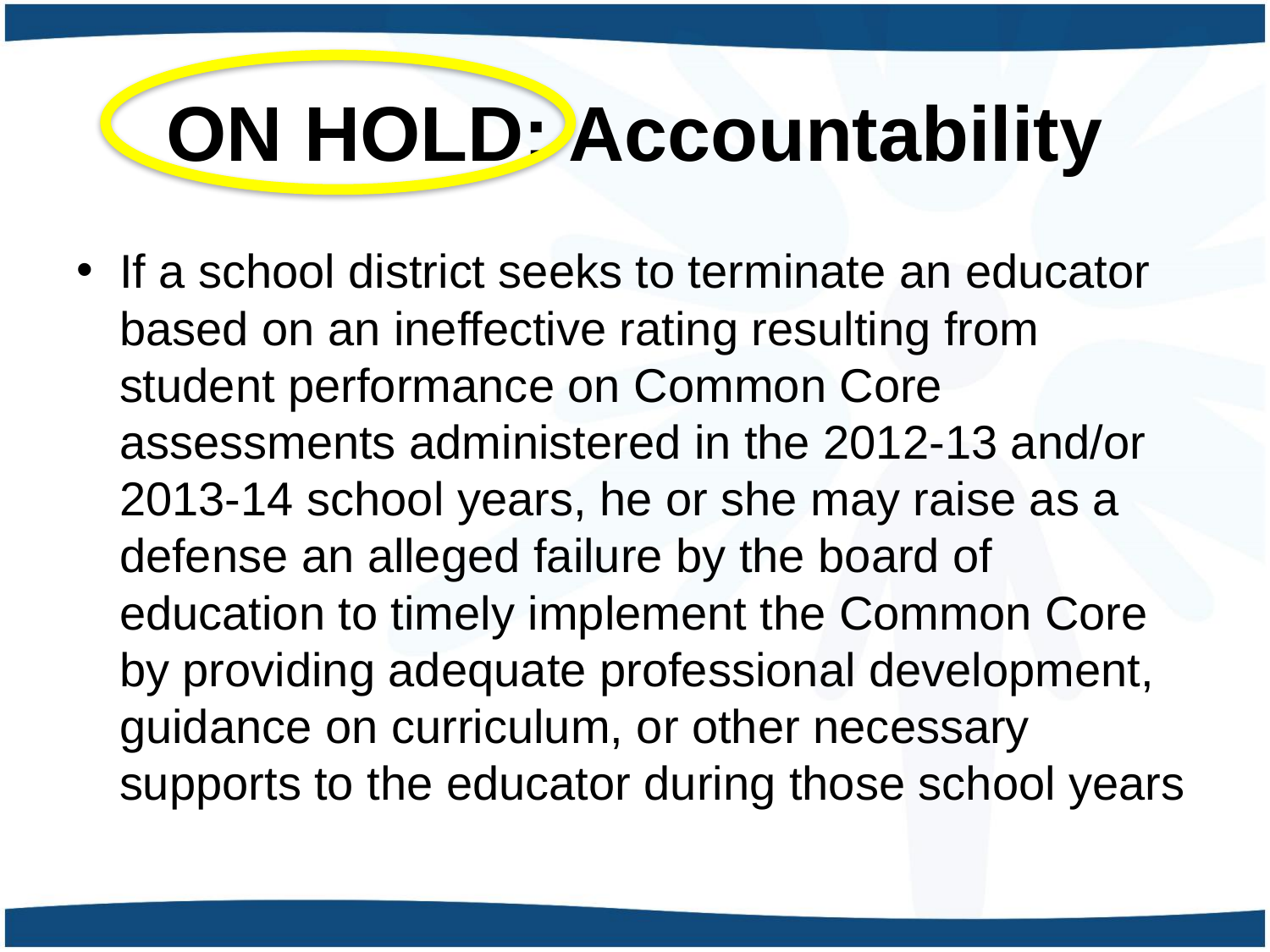

# ON HOLD: Accountability

If a school district seeks to terminate an educator based on an ineffective rating resulting from student performance on Common Core assessments administered in the 2012-13 and/or 2013-14 school years, he or she may raise as a defense an alleged failure by the board of education to timely implement the Common Core by providing adequate professional development, guidance on curriculum, or other necessary supports to the educator during those school years